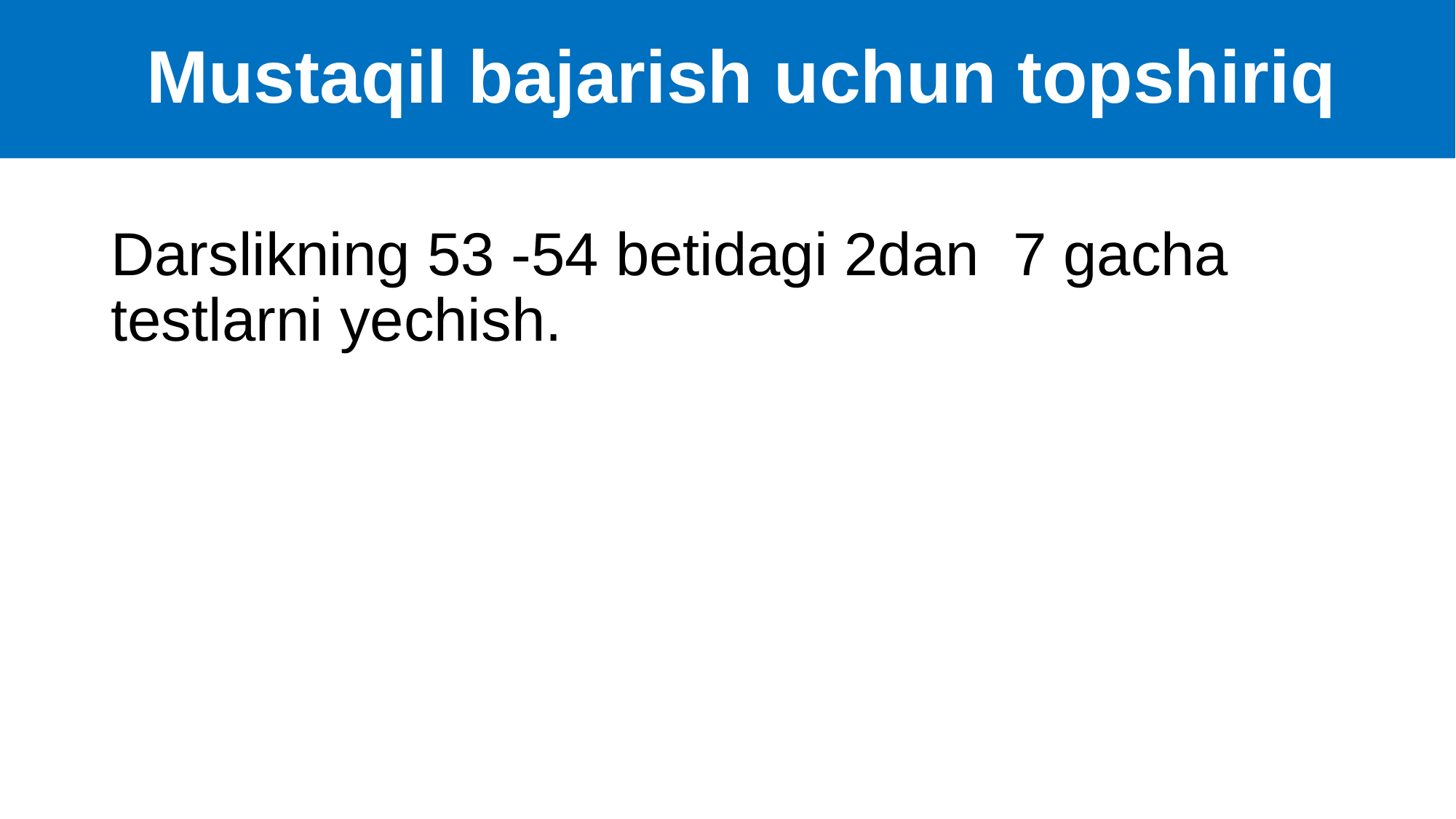

# Mustaqil bajarish uchun topshiriq
Darslikning 53 -54 betidagi 2dan  7 gacha testlarni yechish.